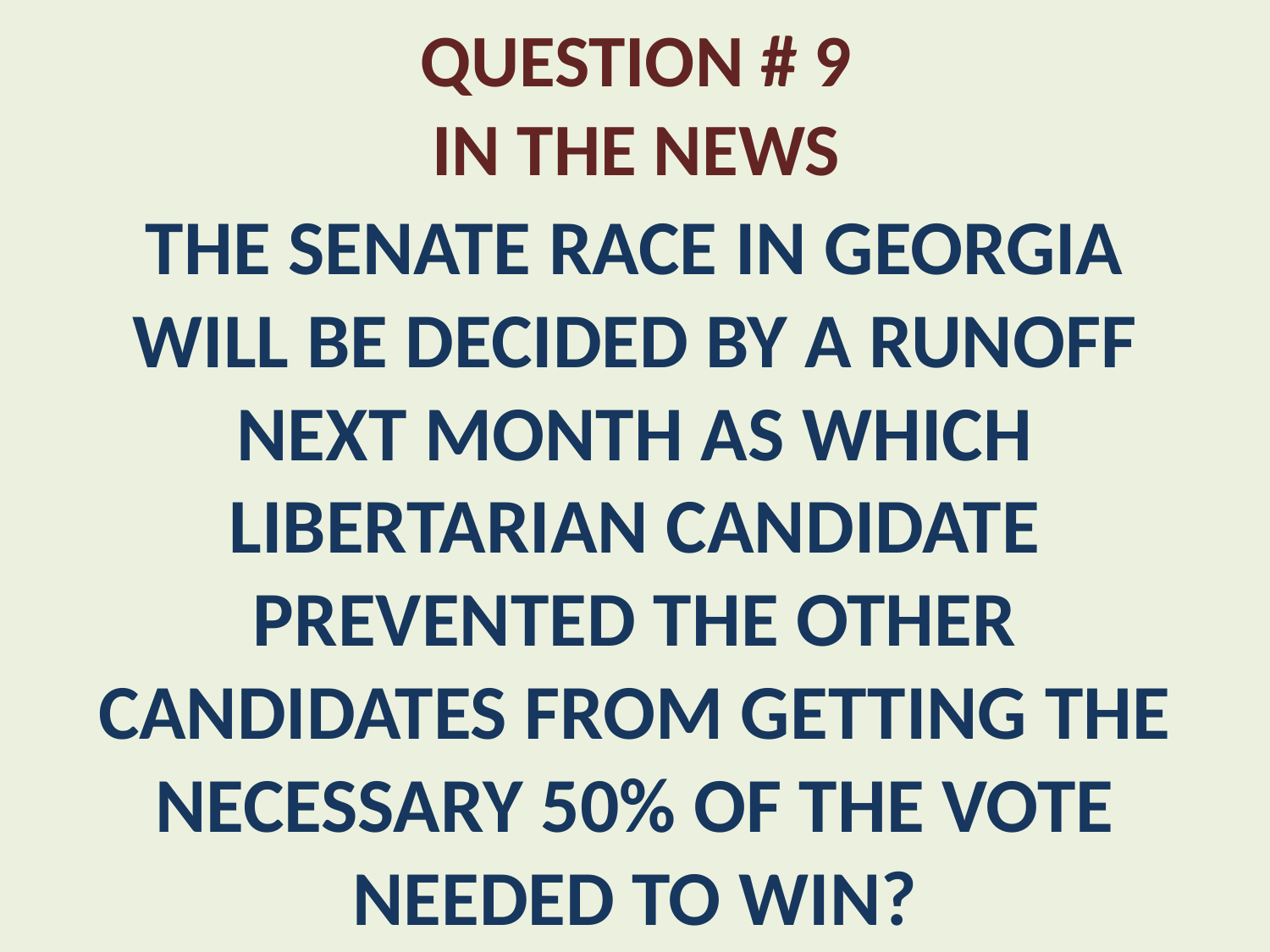

# QUESTION # 9 IN THE NEWS
THE SENATE RACE IN GEORGIA WILL BE DECIDED BY A RUNOFF NEXT MONTH AS WHICH LIBERTARIAN CANDIDATE PREVENTED THE OTHER CANDIDATES FROM GETTING THE NECESSARY 50% OF THE VOTE NEEDED TO WIN?